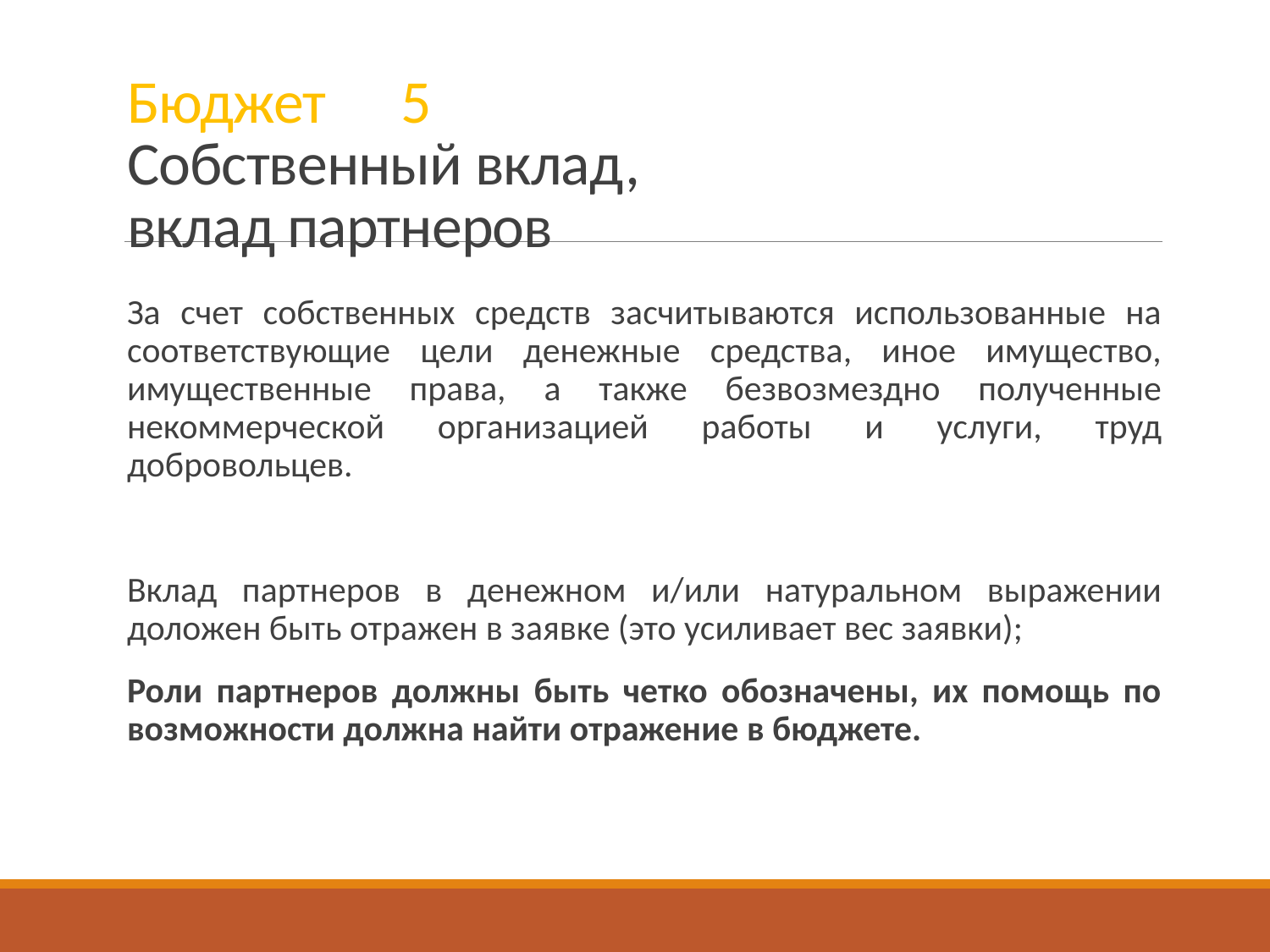

# Бюджет 					5 Собственный вклад, вклад партнеров
За счет собственных средств засчитываются использованные на соответствующие цели денежные средства, иное имущество, имущественные права, а также безвозмездно полученные некоммерческой организацией работы и услуги, труд добровольцев.

Вклад партнеров в денежном и/или натуральном выражении доложен быть отражен в заявке (это усиливает вес заявки);
Роли партнеров должны быть четко обозначены, их помощь по возможности должна найти отражение в бюджете.